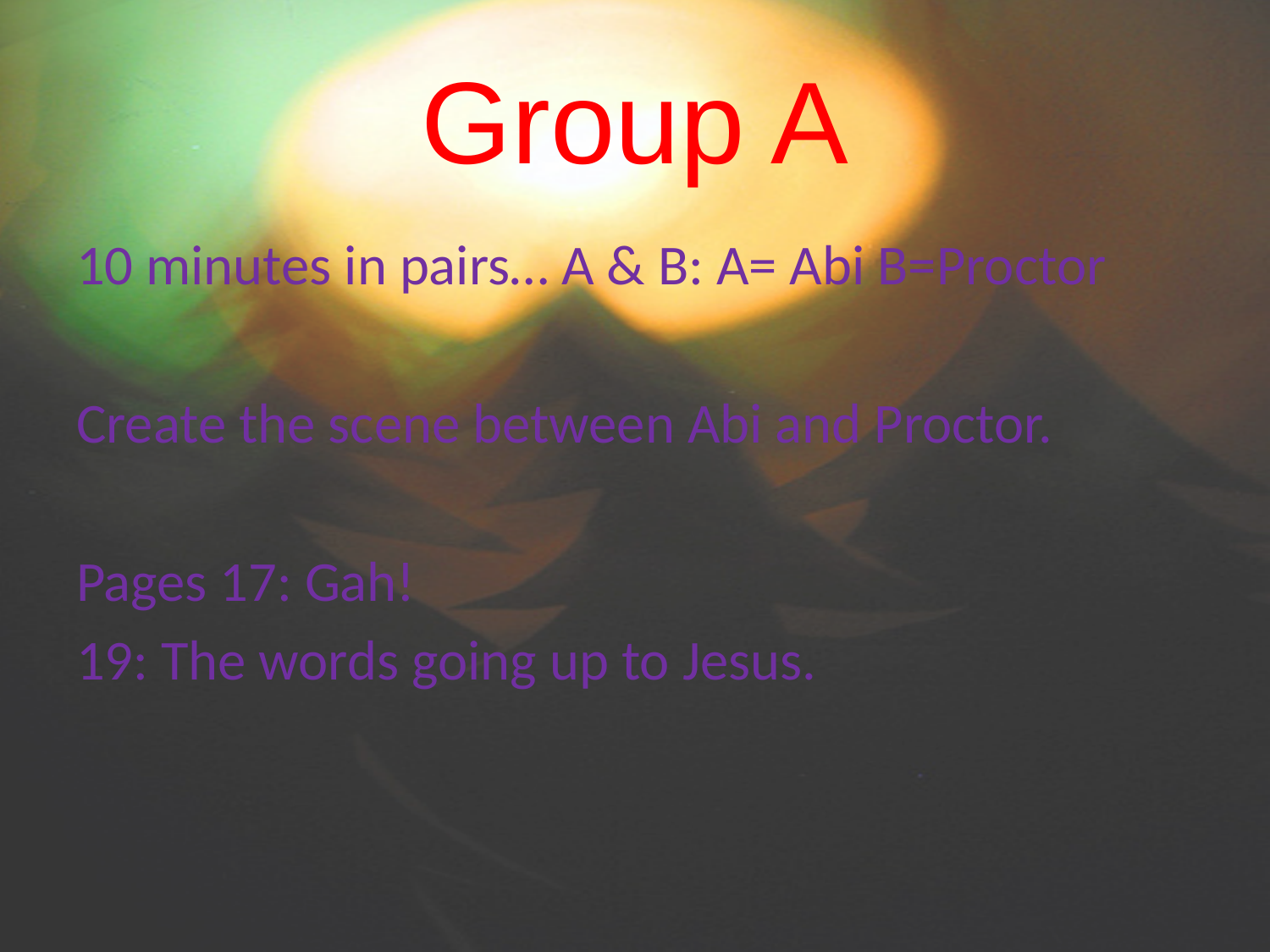

# Group A

10 minutes in pairs… A & B: A= Abi B=Proctor

Create the scene between Abi and Proctor.

Pages 17: Gah!
19: The words going up to Jesus.